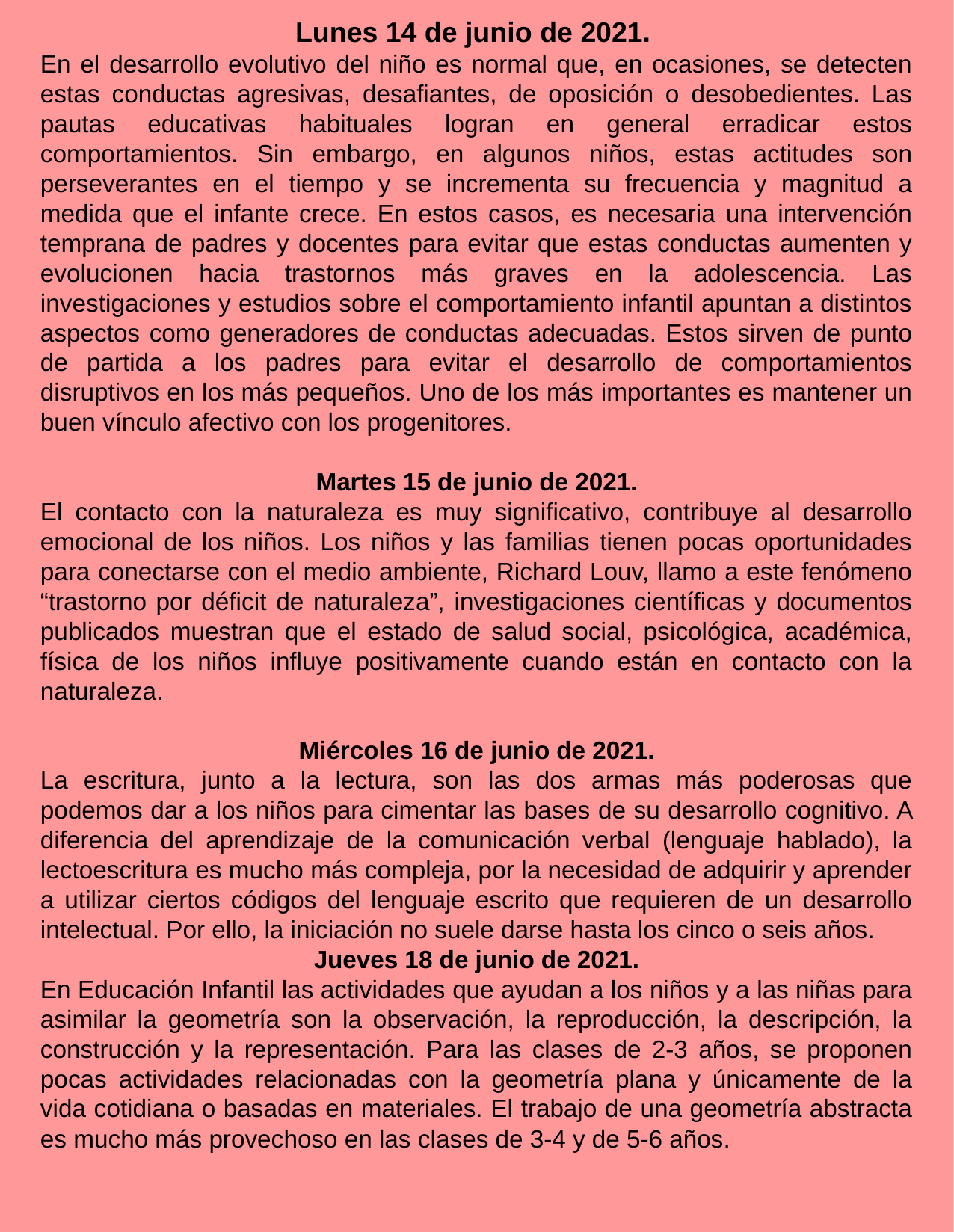

Lunes 14 de junio de 2021.
En el desarrollo evolutivo del niño es normal que, en ocasiones, se detecten estas conductas agresivas, desafiantes, de oposición o desobedientes. Las pautas educativas habituales logran en general erradicar estos comportamientos. Sin embargo, en algunos niños, estas actitudes son perseverantes en el tiempo y se incrementa su frecuencia y magnitud a medida que el infante crece. En estos casos, es necesaria una intervención temprana de padres y docentes para evitar que estas conductas aumenten y evolucionen hacia trastornos más graves en la adolescencia. Las investigaciones y estudios sobre el comportamiento infantil apuntan a distintos aspectos como generadores de conductas adecuadas. Estos sirven de punto de partida a los padres para evitar el desarrollo de comportamientos disruptivos en los más pequeños. Uno de los más importantes es mantener un buen vínculo afectivo con los progenitores.

Martes 15 de junio de 2021.
El contacto con la naturaleza es muy significativo, contribuye al desarrollo emocional de los niños. Los niños y las familias tienen pocas oportunidades para conectarse con el medio ambiente, Richard Louv, llamo a este fenómeno “trastorno por déficit de naturaleza”, investigaciones científicas y documentos publicados muestran que el estado de salud social, psicológica, académica, física de los niños influye positivamente cuando están en contacto con la naturaleza.

Miércoles 16 de junio de 2021.
La escritura, junto a la lectura, son las dos armas más poderosas que podemos dar a los niños para cimentar las bases de su desarrollo cognitivo. A diferencia del aprendizaje de la comunicación verbal (lenguaje hablado), la lectoescritura es mucho más compleja, por la necesidad de adquirir y aprender a utilizar ciertos códigos del lenguaje escrito que requieren de un desarrollo intelectual. Por ello, la iniciación no suele darse hasta los cinco o seis años.
Jueves 18 de junio de 2021.
En Educación Infantil las actividades que ayudan a los niños y a las niñas para asimilar la geometría son la observación, la reproducción, la descripción, la construcción y la representación. Para las clases de 2-3 años, se proponen pocas actividades relacionadas con la geometría plana y únicamente de la vida cotidiana o basadas en materiales. El trabajo de una geometría abstracta es mucho más provechoso en las clases de 3-4 y de 5-6 años.